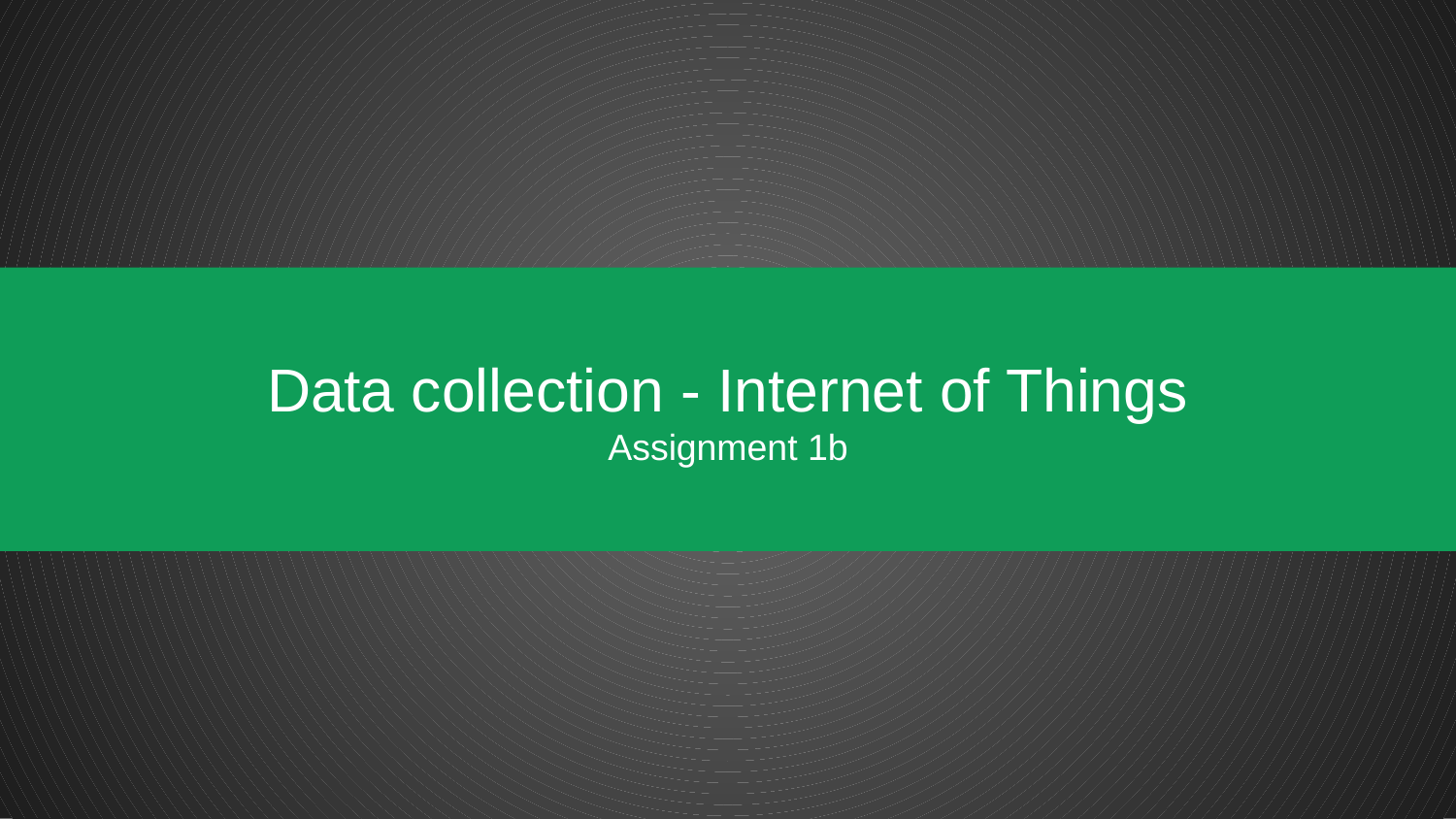

# Data collection - Internet of Things
Assignment 1b